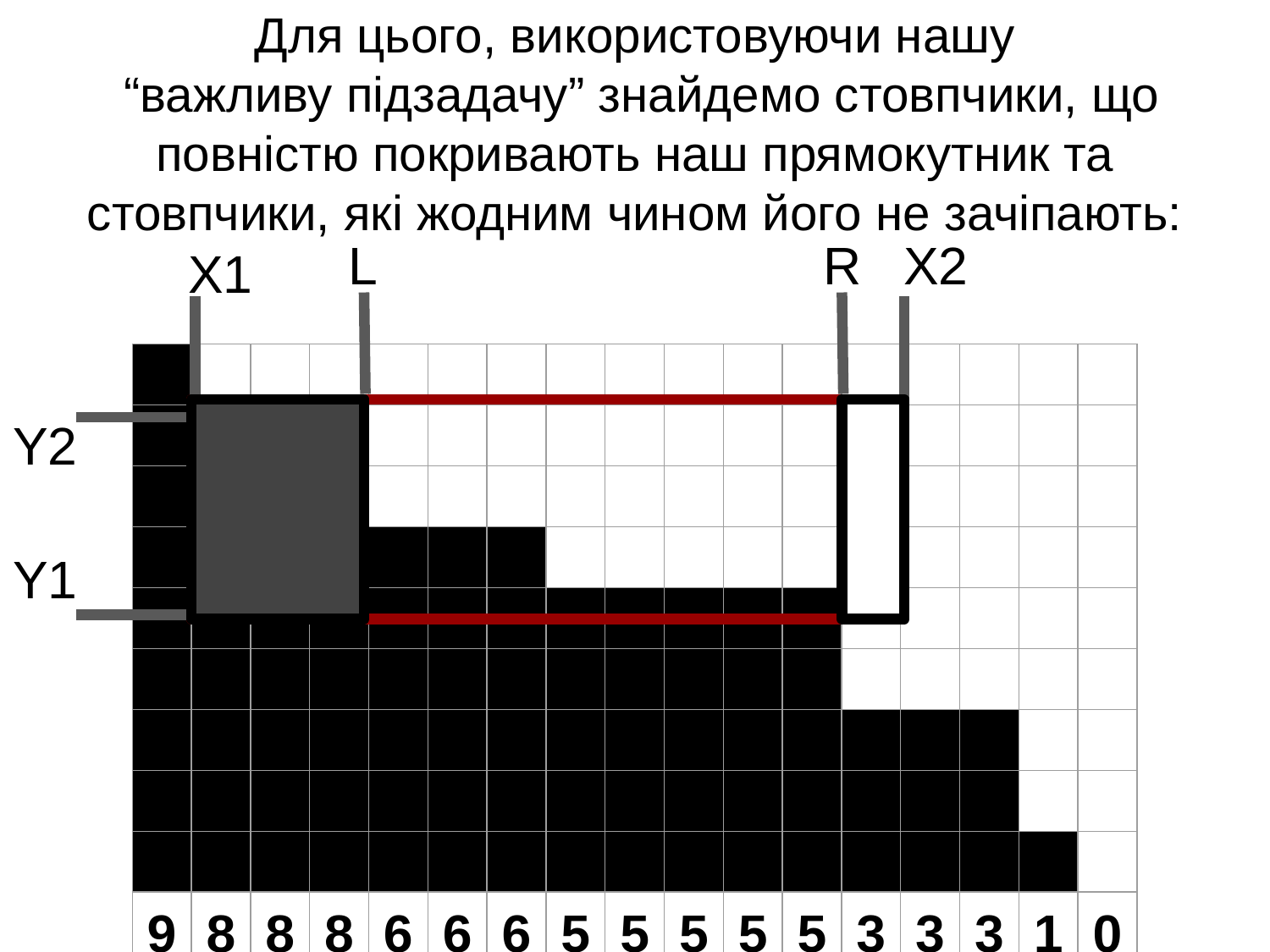

# Для цього, використовуючи нашу “важливу підзадачу” знайдемо стовпчики, що повністю покривають наш прямокутник та стовпчики, які жодним чином його не зачіпають:

L
R
Х2
Х1
|  |  |  |  |  |  |  |  |  |  |  |  |  |  |  |  |  |
| --- | --- | --- | --- | --- | --- | --- | --- | --- | --- | --- | --- | --- | --- | --- | --- | --- |
|  |  |  |  |  |  |  |  |  |  |  |  |  |  |  |  |  |
|  |  |  |  |  |  |  |  |  |  |  |  |  |  |  |  |  |
|  |  |  |  |  |  |  |  |  |  |  |  |  |  |  |  |  |
|  |  |  |  |  |  |  |  |  |  |  |  |  |  |  |  |  |
|  |  |  |  |  |  |  |  |  |  |  |  |  |  |  |  |  |
|  |  |  |  |  |  |  |  |  |  |  |  |  |  |  |  |  |
|  |  |  |  |  |  |  |  |  |  |  |  |  |  |  |  |  |
|  |  |  |  |  |  |  |  |  |  |  |  |  |  |  |  |  |
| 9 | 8 | 8 | 8 | 6 | 6 | 6 | 5 | 5 | 5 | 5 | 5 | 3 | 3 | 3 | 1 | 0 |
Y2

Y1